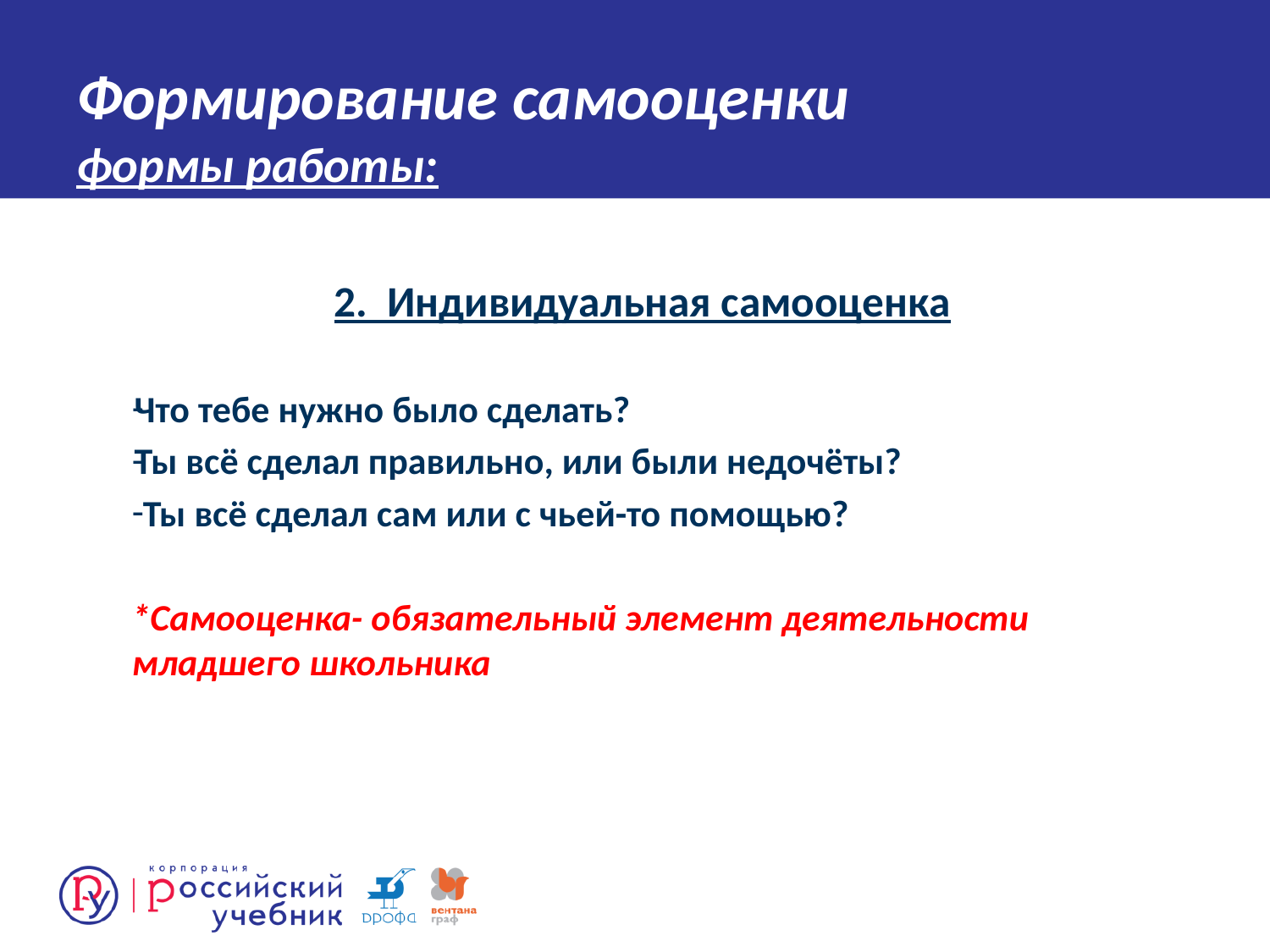

# Формирование самооценки формы работы:
2.  Индивидуальная самооценка

Что тебе нужно было сделать?
Ты всё сделал правильно, или были недочёты?
 Ты всё сделал сам или с чьей-то помощью?

*Самооценка- обязательный элемент деятельности младшего школьника